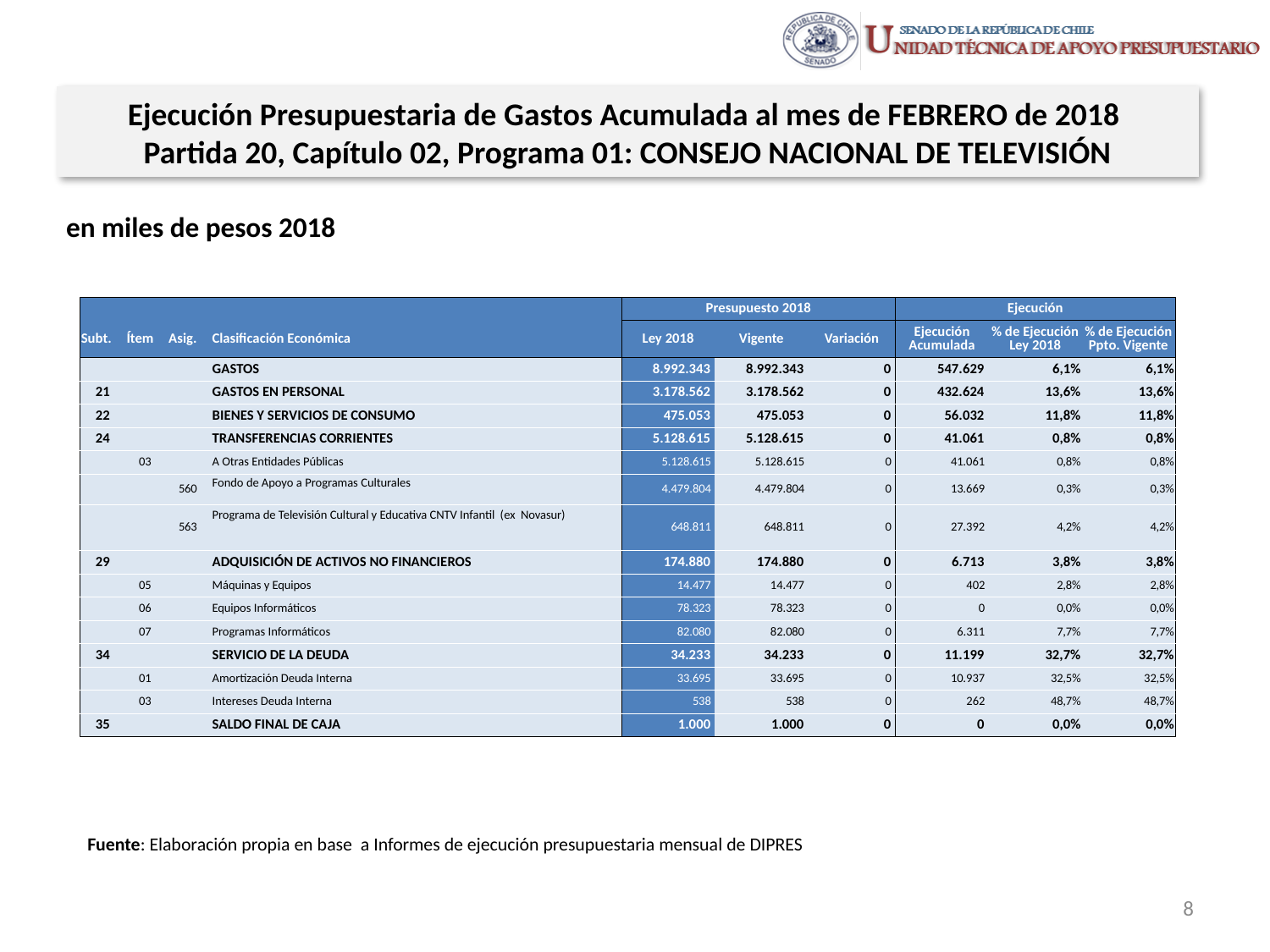

Ejecución Presupuestaria de Gastos Acumulada al mes de FEBRERO de 2018
Partida 20, Capítulo 02, Programa 01: CONSEJO NACIONAL DE TELEVISIÓN
en miles de pesos 2018
|  |  |  |  | Presupuesto 2018 |  |  | Ejecución |  |  |
| --- | --- | --- | --- | --- | --- | --- | --- | --- | --- |
| Subt. | Ítem | Asig. | Clasificación Económica | Ley 2018 | Vigente | Variación | Ejecución Acumulada | % de Ejecución Ley 2018 | % de Ejecución Ppto. Vigente |
|  |  |  | GASTOS | 8.992.343 | 8.992.343 | 0 | 547.629 | 6,1% | 6,1% |
| 21 |  |  | GASTOS EN PERSONAL | 3.178.562 | 3.178.562 | 0 | 432.624 | 13,6% | 13,6% |
| 22 |  |  | BIENES Y SERVICIOS DE CONSUMO | 475.053 | 475.053 | 0 | 56.032 | 11,8% | 11,8% |
| 24 |  |  | TRANSFERENCIAS CORRIENTES | 5.128.615 | 5.128.615 | 0 | 41.061 | 0,8% | 0,8% |
|  | 03 |  | A Otras Entidades Públicas | 5.128.615 | 5.128.615 | 0 | 41.061 | 0,8% | 0,8% |
|  |  | 560 | Fondo de Apoyo a Programas Culturales | 4.479.804 | 4.479.804 | 0 | 13.669 | 0,3% | 0,3% |
|  |  | 563 | Programa de Televisión Cultural y Educativa CNTV Infantil (ex Novasur) | 648.811 | 648.811 | 0 | 27.392 | 4,2% | 4,2% |
| 29 |  |  | ADQUISICIÓN DE ACTIVOS NO FINANCIEROS | 174.880 | 174.880 | 0 | 6.713 | 3,8% | 3,8% |
|  | 05 |  | Máquinas y Equipos | 14.477 | 14.477 | 0 | 402 | 2,8% | 2,8% |
|  | 06 |  | Equipos Informáticos | 78.323 | 78.323 | 0 | 0 | 0,0% | 0,0% |
|  | 07 |  | Programas Informáticos | 82.080 | 82.080 | 0 | 6.311 | 7,7% | 7,7% |
| 34 |  |  | SERVICIO DE LA DEUDA | 34.233 | 34.233 | 0 | 11.199 | 32,7% | 32,7% |
|  | 01 |  | Amortización Deuda Interna | 33.695 | 33.695 | 0 | 10.937 | 32,5% | 32,5% |
|  | 03 |  | Intereses Deuda Interna | 538 | 538 | 0 | 262 | 48,7% | 48,7% |
| 35 |  |  | SALDO FINAL DE CAJA | 1.000 | 1.000 | 0 | 0 | 0,0% | 0,0% |
Fuente: Elaboración propia en base  a Informes de ejecución presupuestaria mensual de DIPRES
8